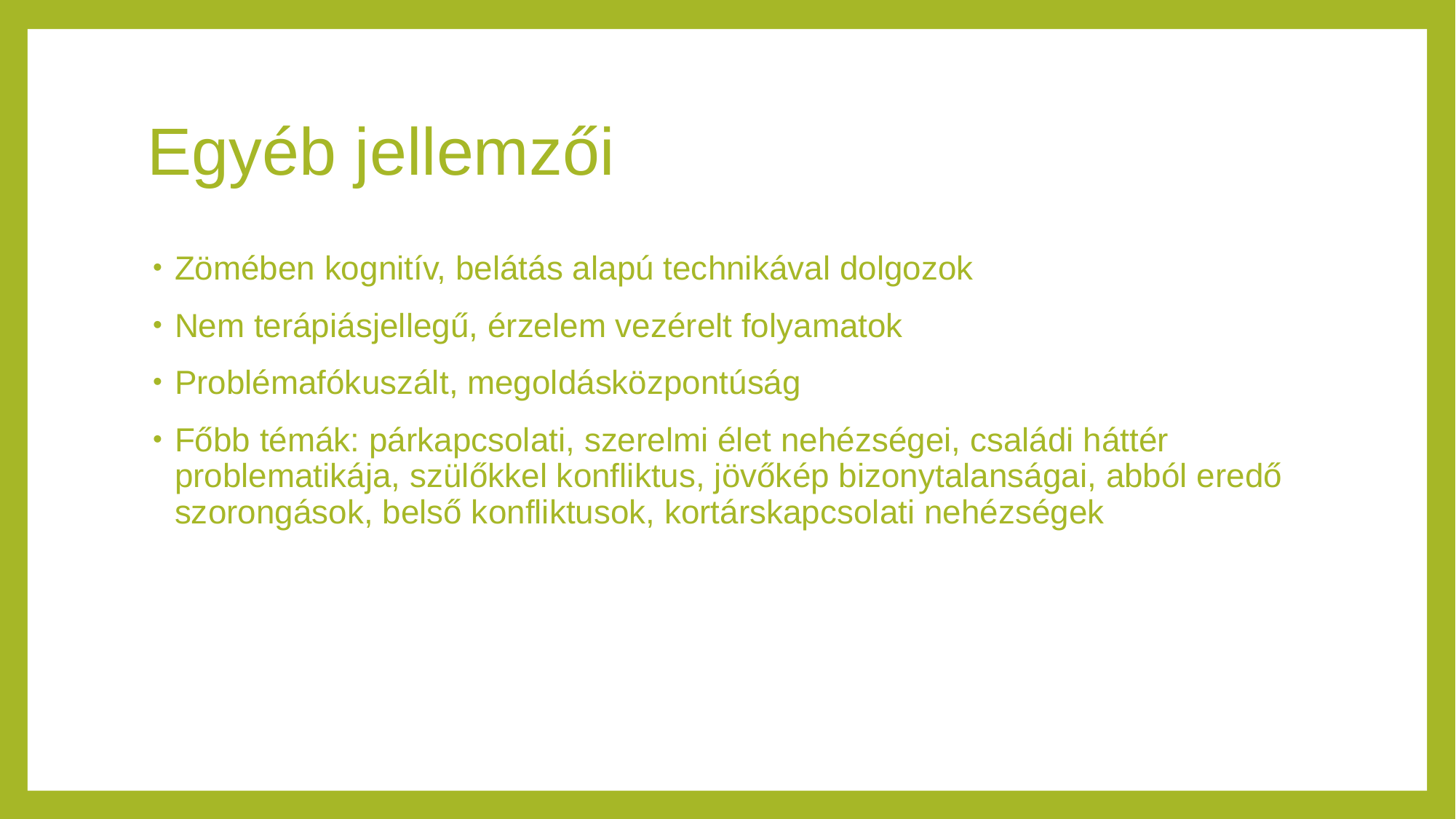

# Egyéb jellemzői
Zömében kognitív, belátás alapú technikával dolgozok
Nem terápiásjellegű, érzelem vezérelt folyamatok
Problémafókuszált, megoldásközpontúság
Főbb témák: párkapcsolati, szerelmi élet nehézségei, családi háttér problematikája, szülőkkel konfliktus, jövőkép bizonytalanságai, abból eredő szorongások, belső konfliktusok, kortárskapcsolati nehézségek